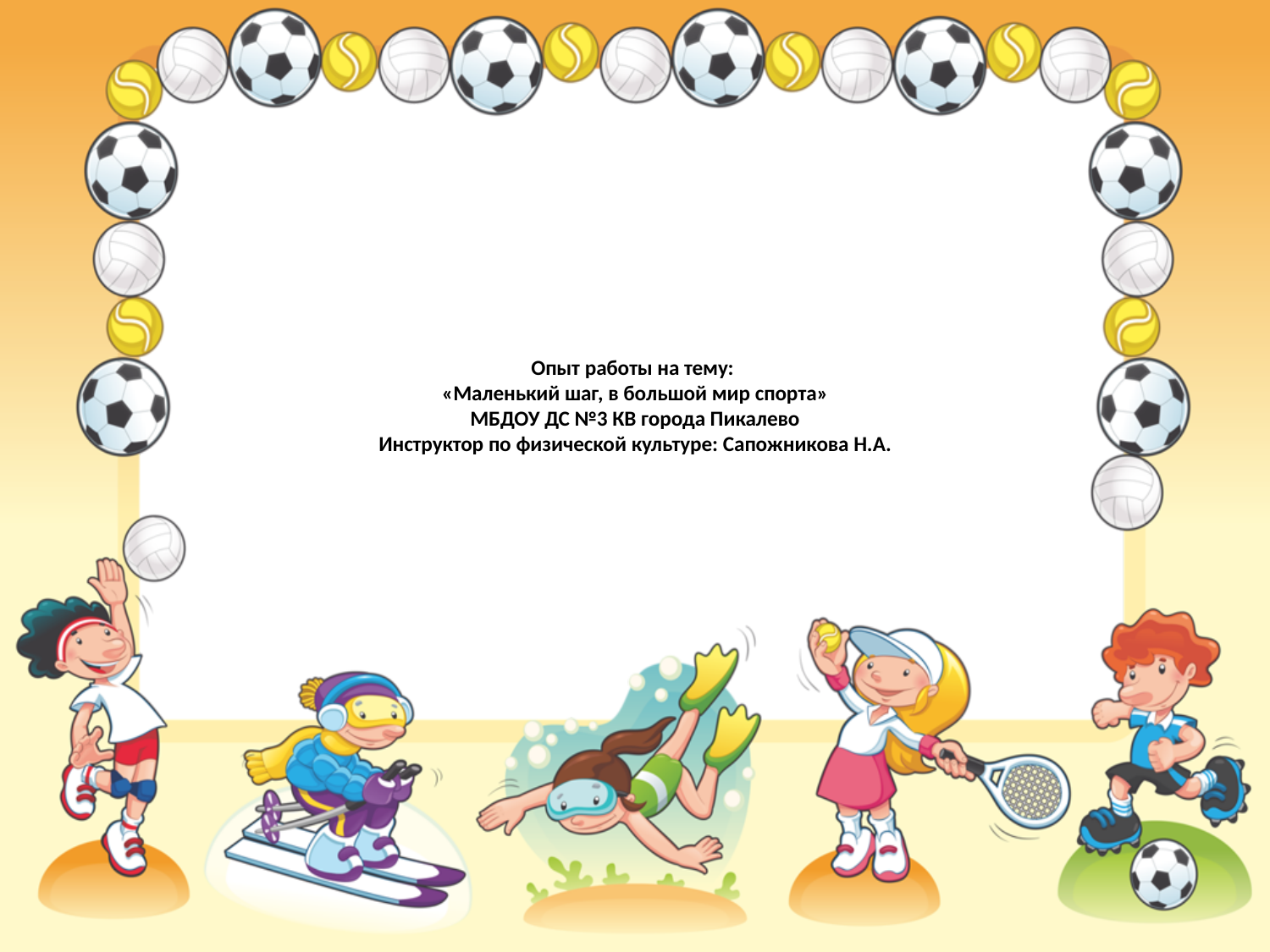

# Опыт работы на тему: «Маленький шаг, в большой мир спорта» МБДОУ ДС №3 КВ города Пикалево Инструктор по физической культуре: Сапожникова Н.А.